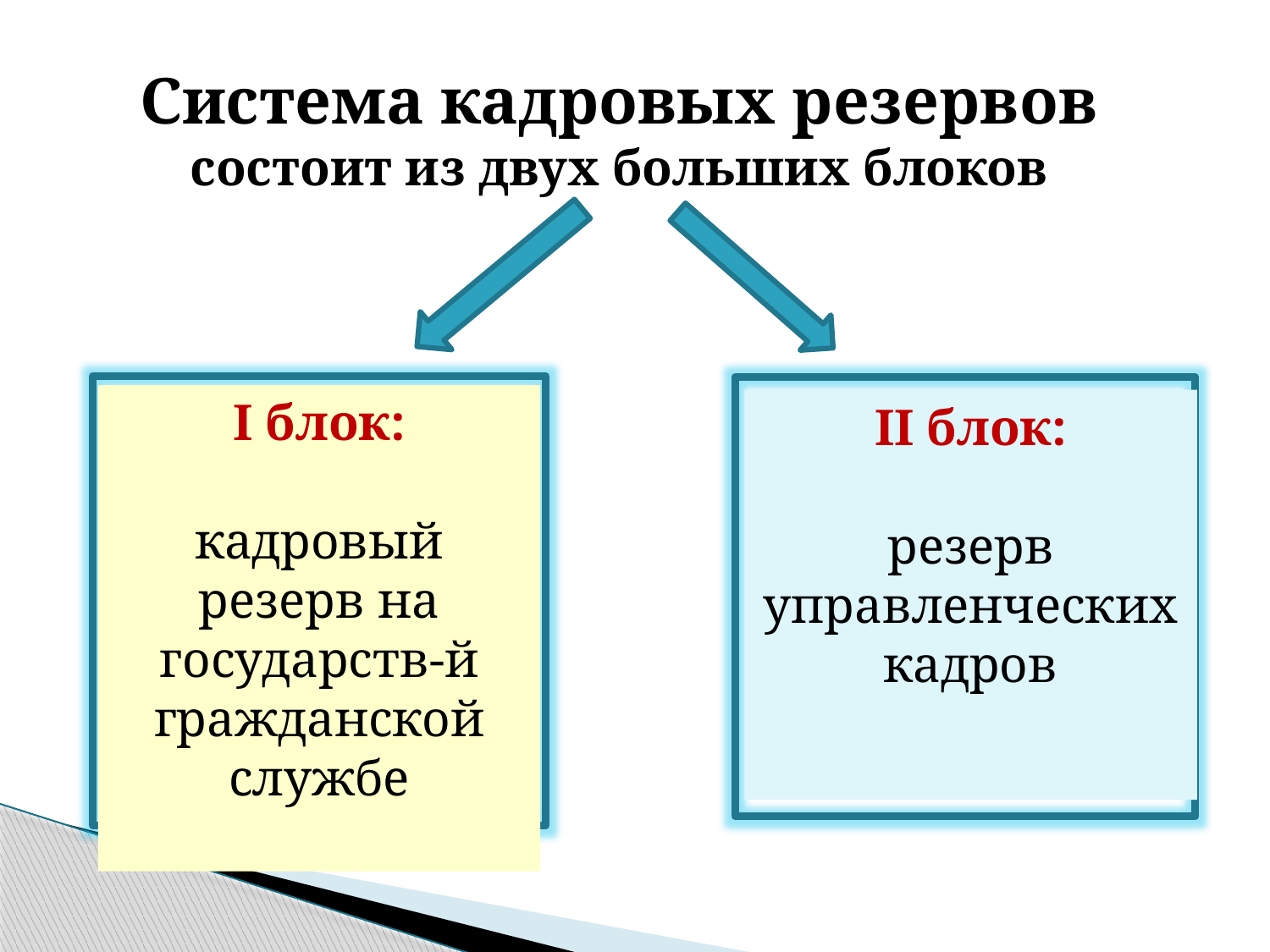

# Система кадровых резервов состоит из двух больших блоков

I блок:

кадровый резерв на государств-й гражданской службе

II блок:

резерв управленческих кадров